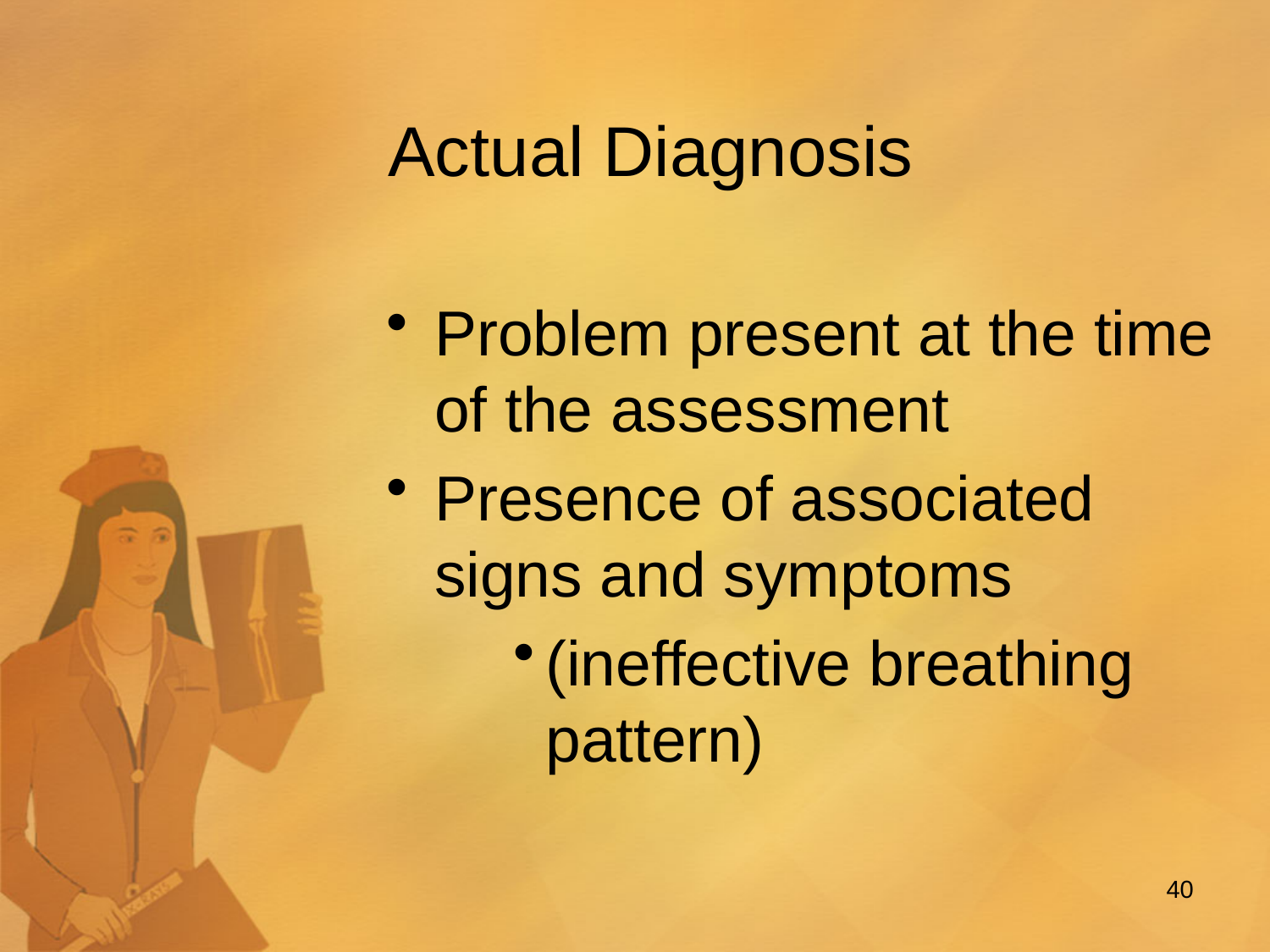

# Actual Diagnosis

Problem present at the time of the assessment
Presence of associated signs and symptoms
(ineffective breathing pattern)
40